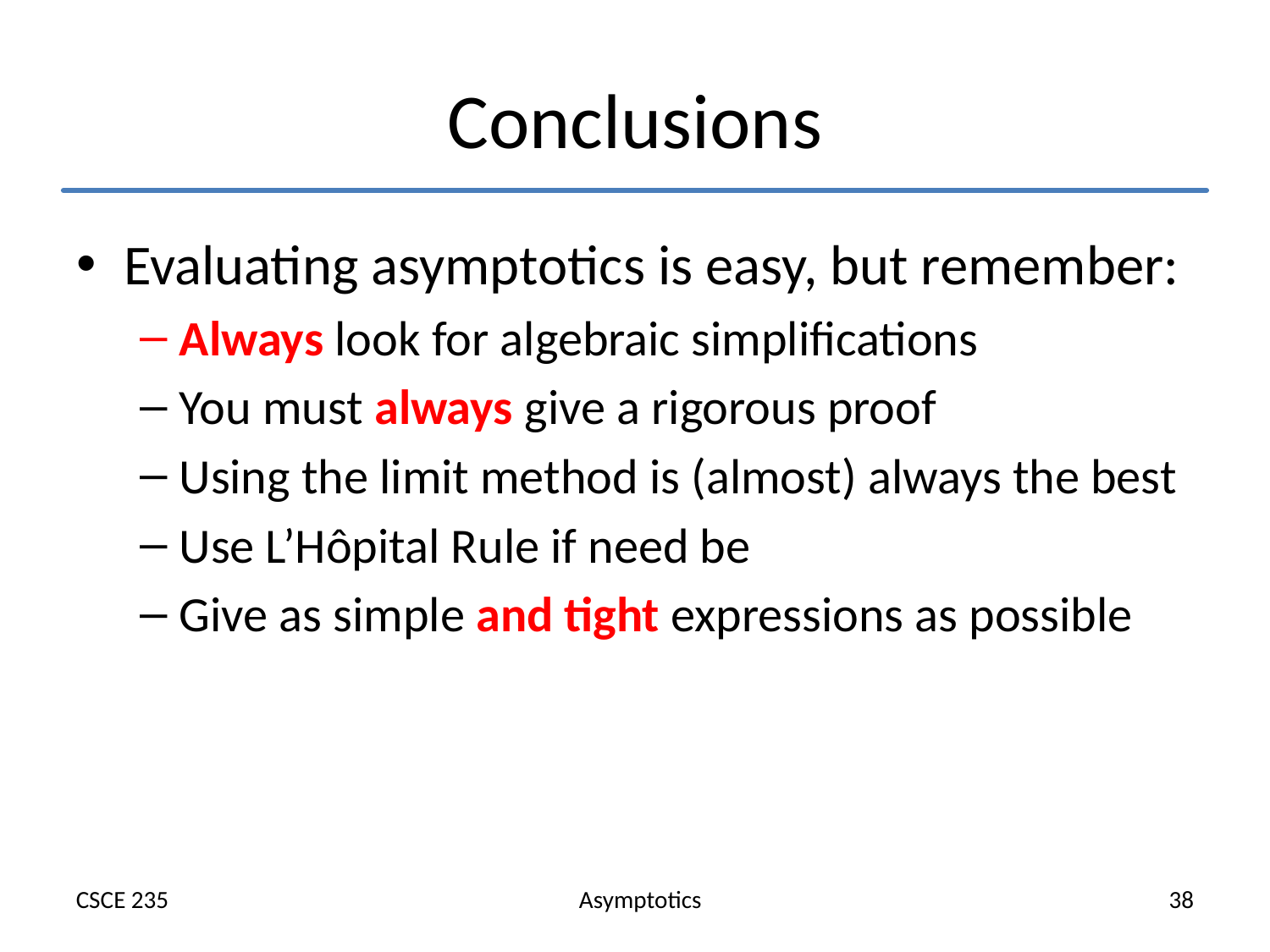

# Conclusions
Evaluating asymptotics is easy, but remember:
Always look for algebraic simplifications
You must always give a rigorous proof
Using the limit method is (almost) always the best
Use L’Hôpital Rule if need be
Give as simple and tight expressions as possible